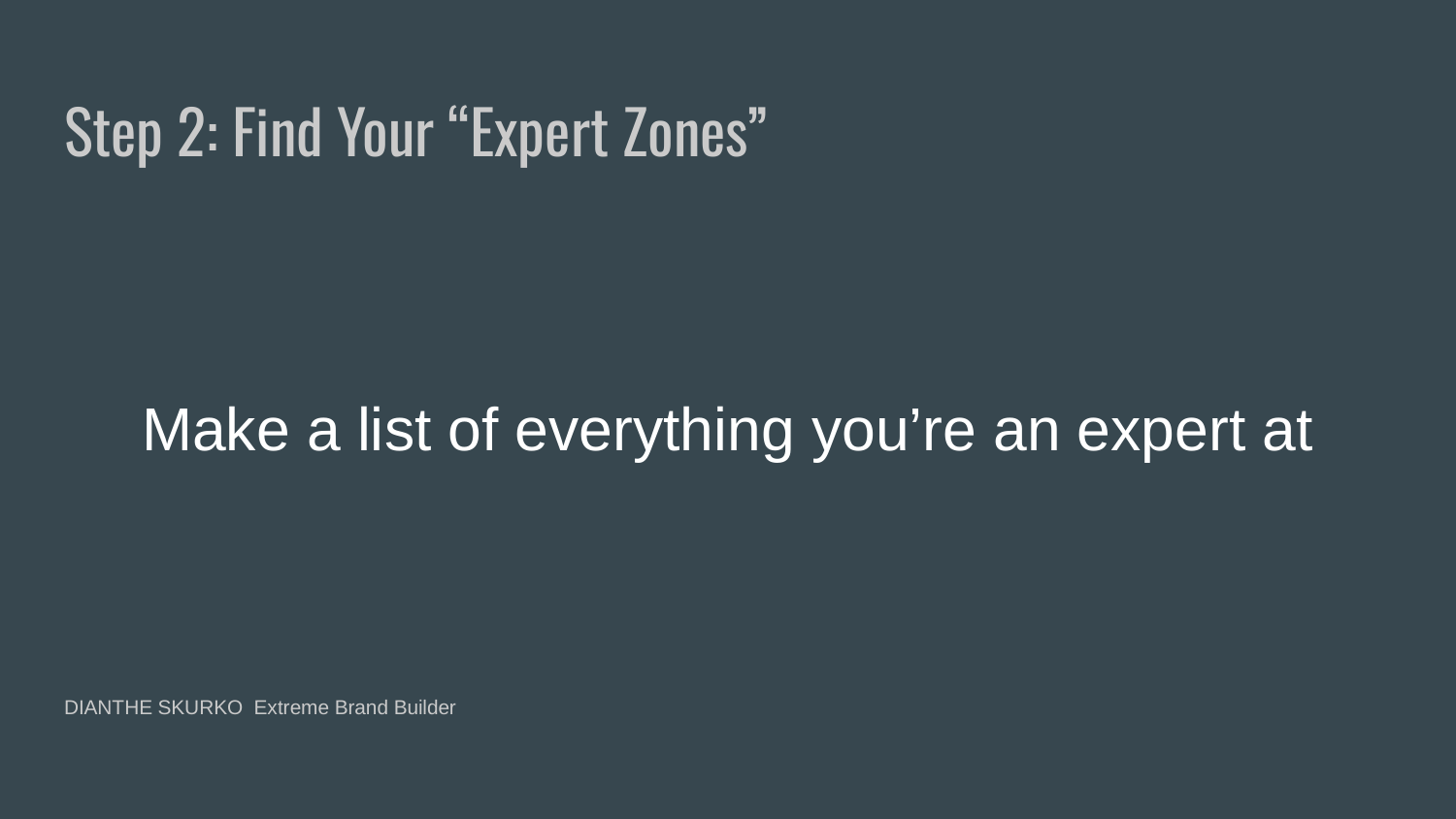

# Step 2: Find Your “Expert Zones”

Make a list of everything you’re an expert at

DIANTHE SKURKO  Extreme Brand Builder